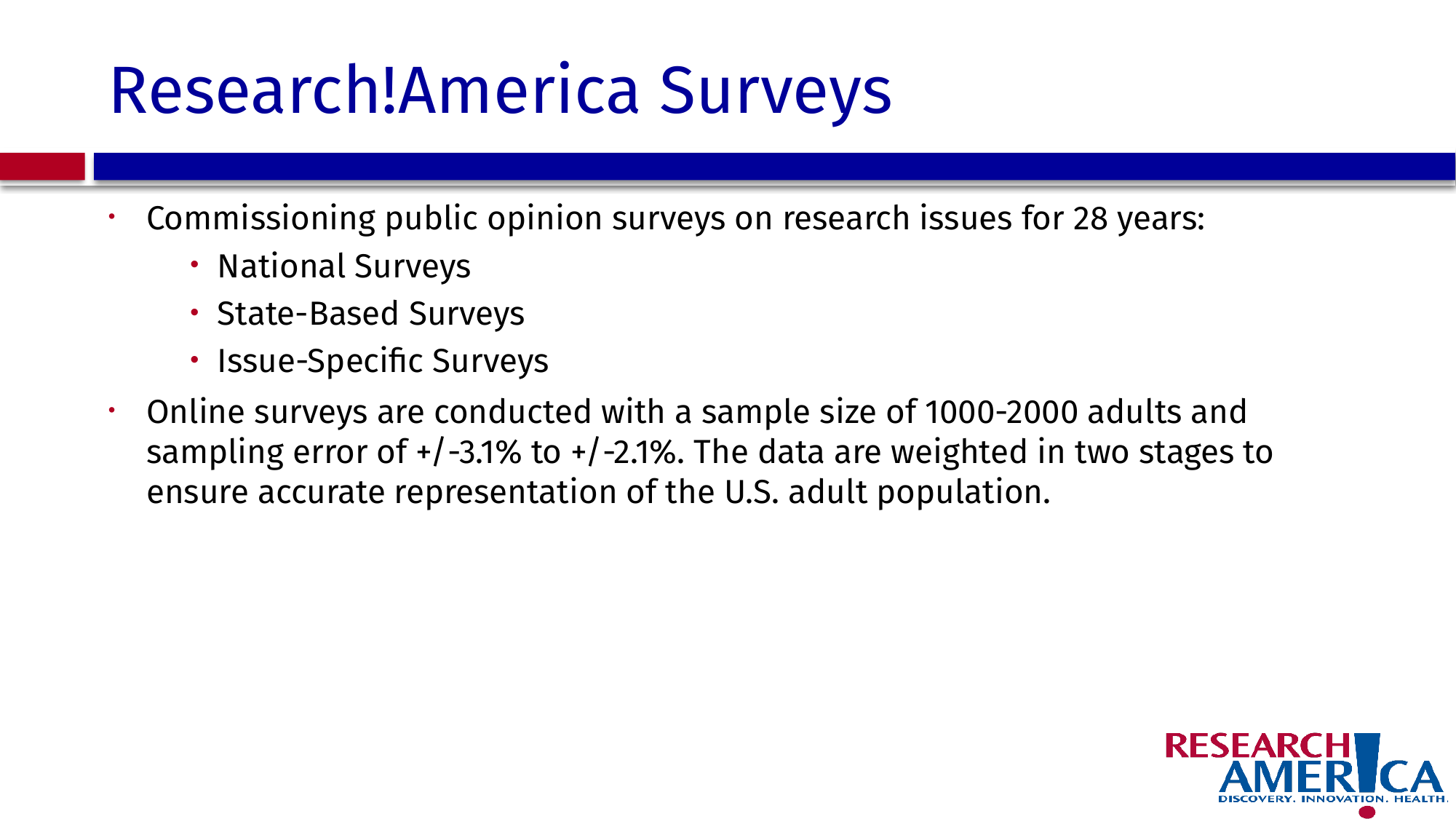

# Research!America Surveys
Commissioning public opinion surveys on research issues for 28 years:
National Surveys
State-Based Surveys
Issue-Specific Surveys
Online surveys are conducted with a sample size of 1000-2000 adults and sampling error of +/-3.1% to +/-2.1%. The data are weighted in two stages to ensure accurate representation of the U.S. adult population.